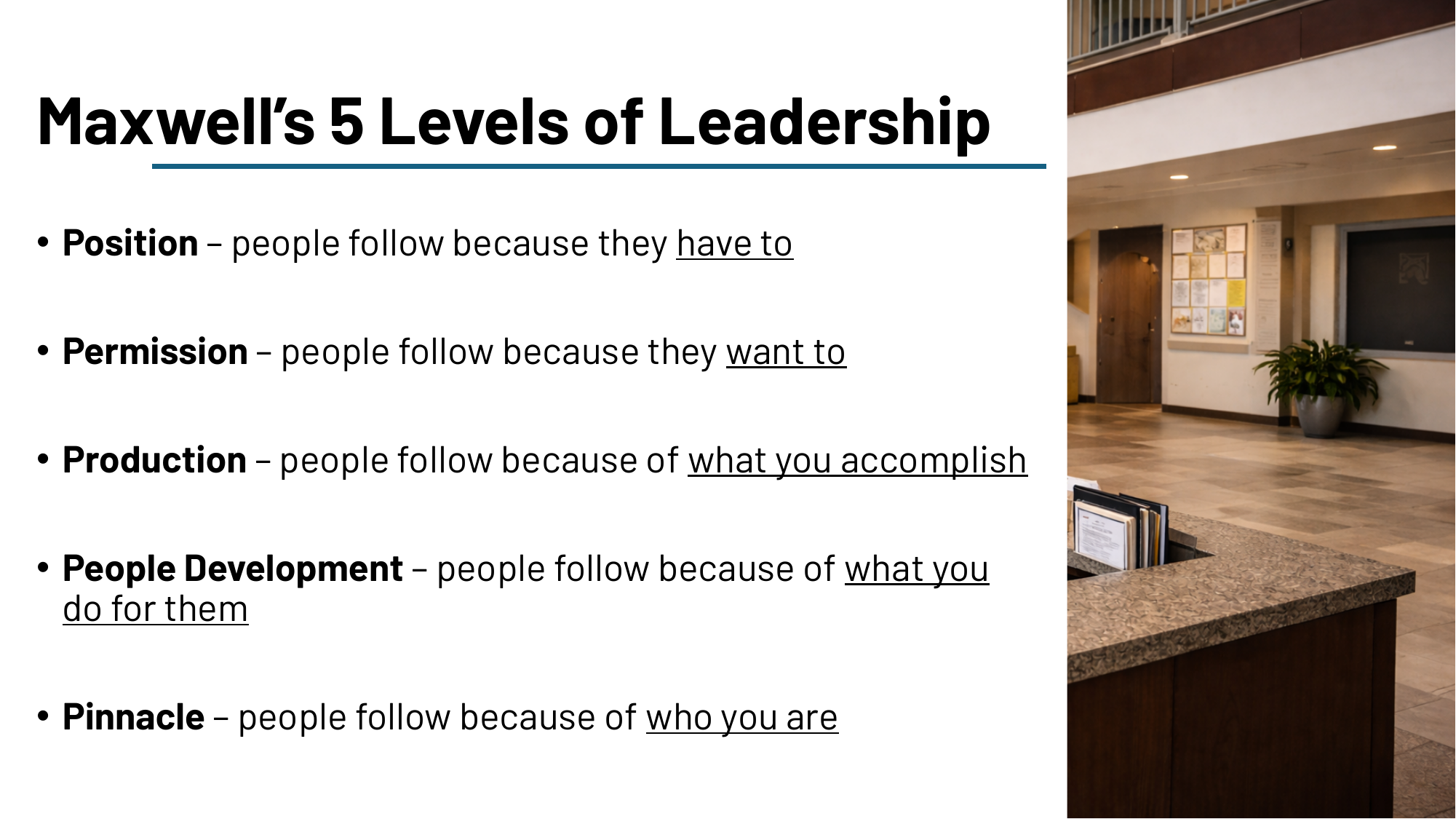

# Maxwell’s 5 Levels of Leadership
Position – people follow because they have to

Permission – people follow because they want to

Production – people follow because of what you accomplish

People Development – people follow because of what you do for them

Pinnacle – people follow because of who you are